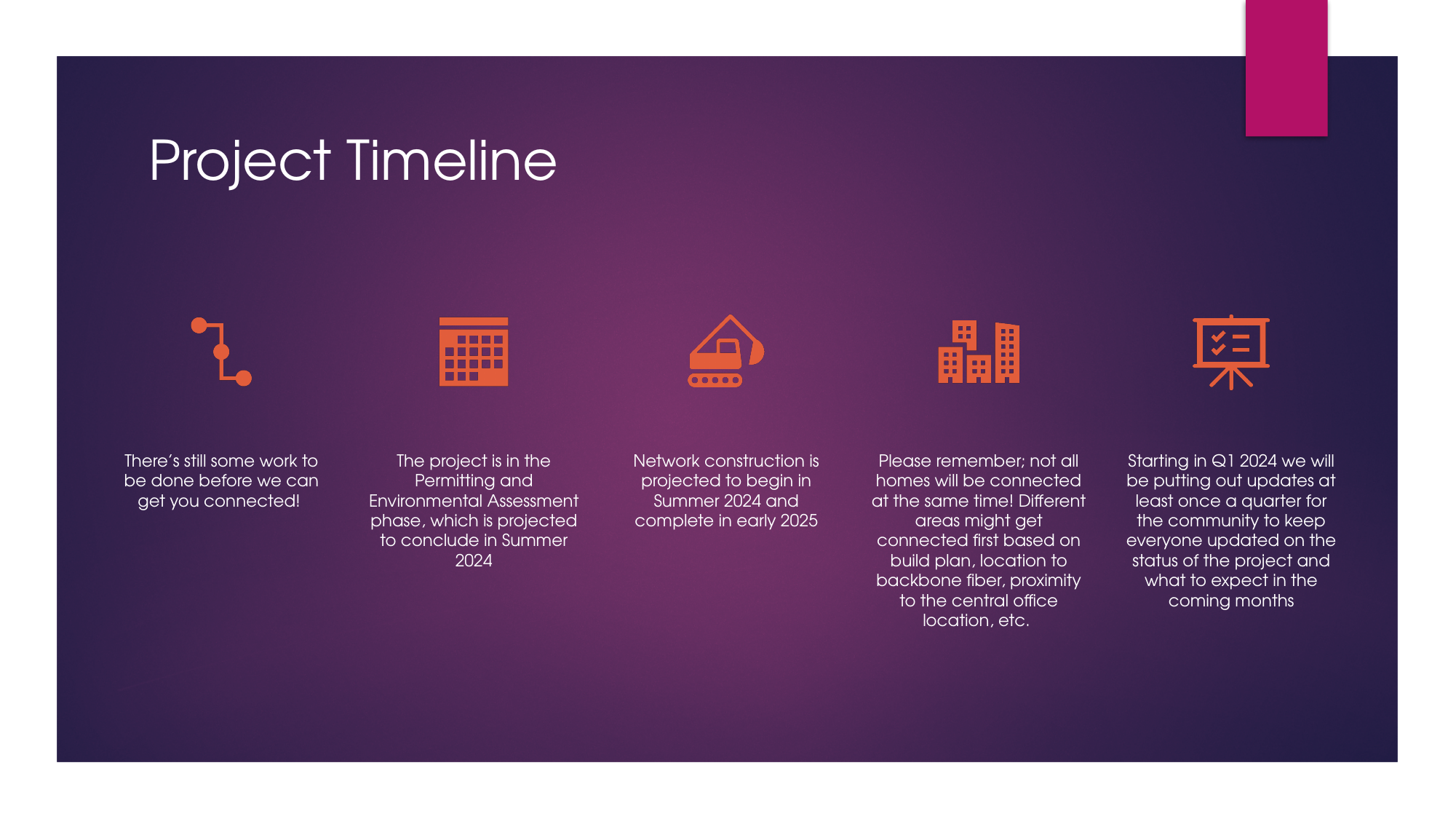

# Project Timeline
There’s still some work to be done before we can get you connected!
The project is in the Permitting and Environmental Assessment phase, which is projected to conclude in Summer 2024
Network construction is projected to begin in Summer 2024 and complete in early 2025
Please remember; not all homes will be connected at the same time! Different areas might get connected first based on build plan, location to backbone fiber, proximity to the central office location, etc.
Starting in Q1 2024 we will be putting out updates at least once a quarter for the community to keep everyone updated on the status of the project and what to expect in the coming months